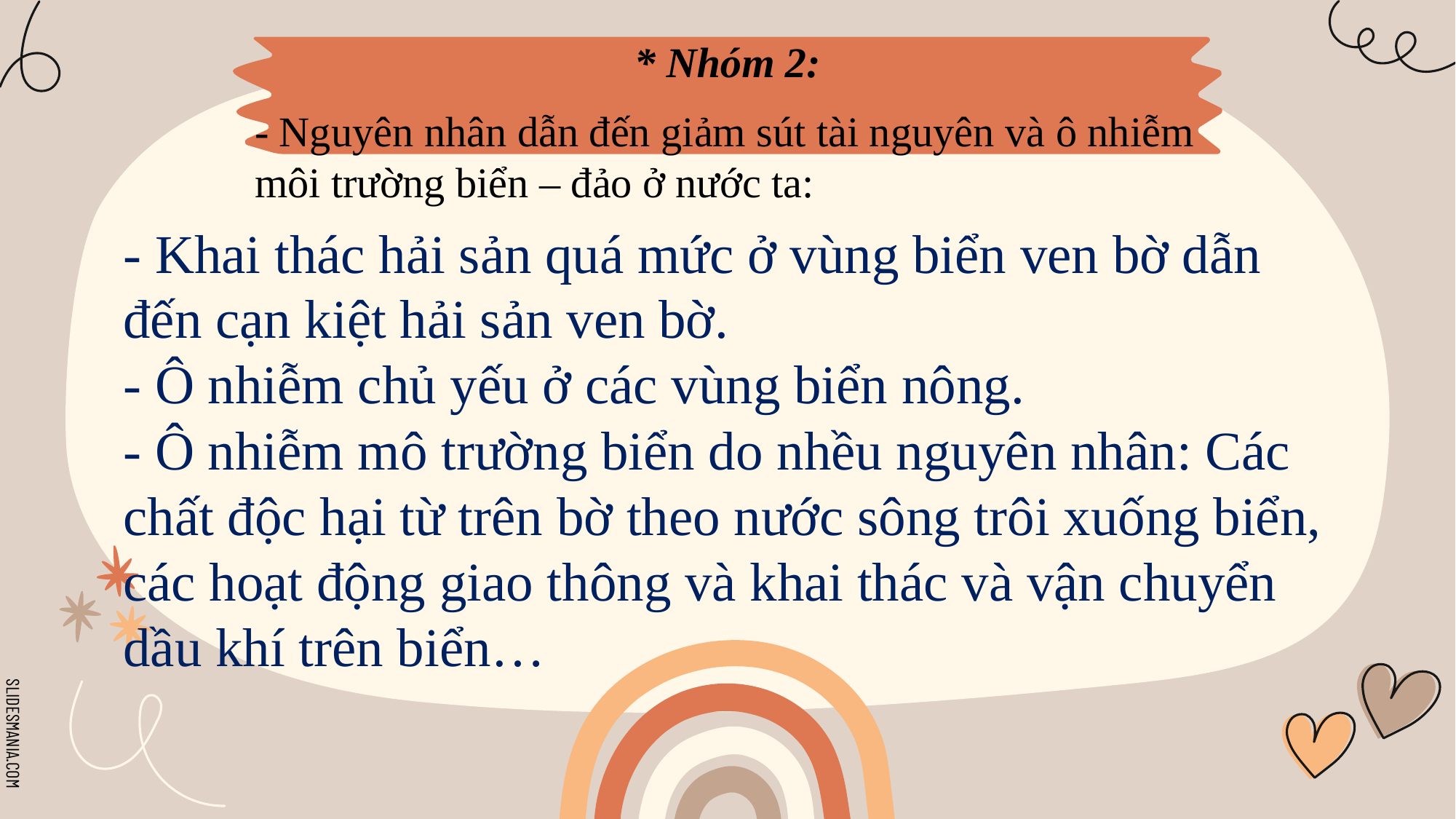

* Nhóm 2:
- Nguyên nhân dẫn đến giảm sút tài nguyên và ô nhiễm môi trường biển – đảo ở nước ta:
- Khai thác hải sản quá mức ở vùng biển ven bờ dẫn đến cạn kiệt hải sản ven bờ.
- Ô nhiễm chủ yếu ở các vùng biển nông.
- Ô nhiễm mô trường biển do nhều nguyên nhân: Các chất độc hại từ trên bờ theo nước sông trôi xuống biển, các hoạt động giao thông và khai thác và vận chuyển dầu khí trên biển…